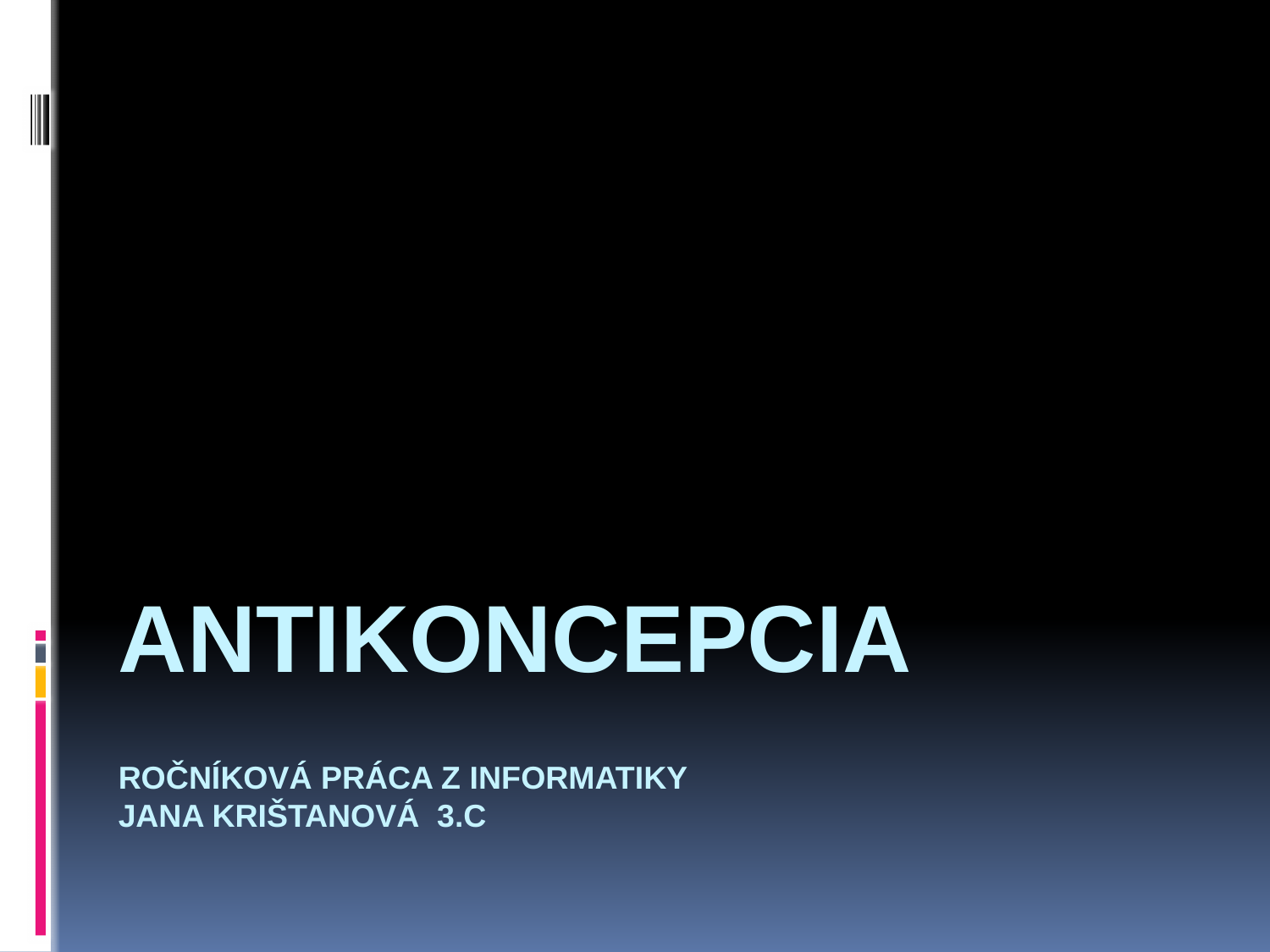

# Antikoncepcia
Ročníková práca z informatiky
jana Krištanová  3.C